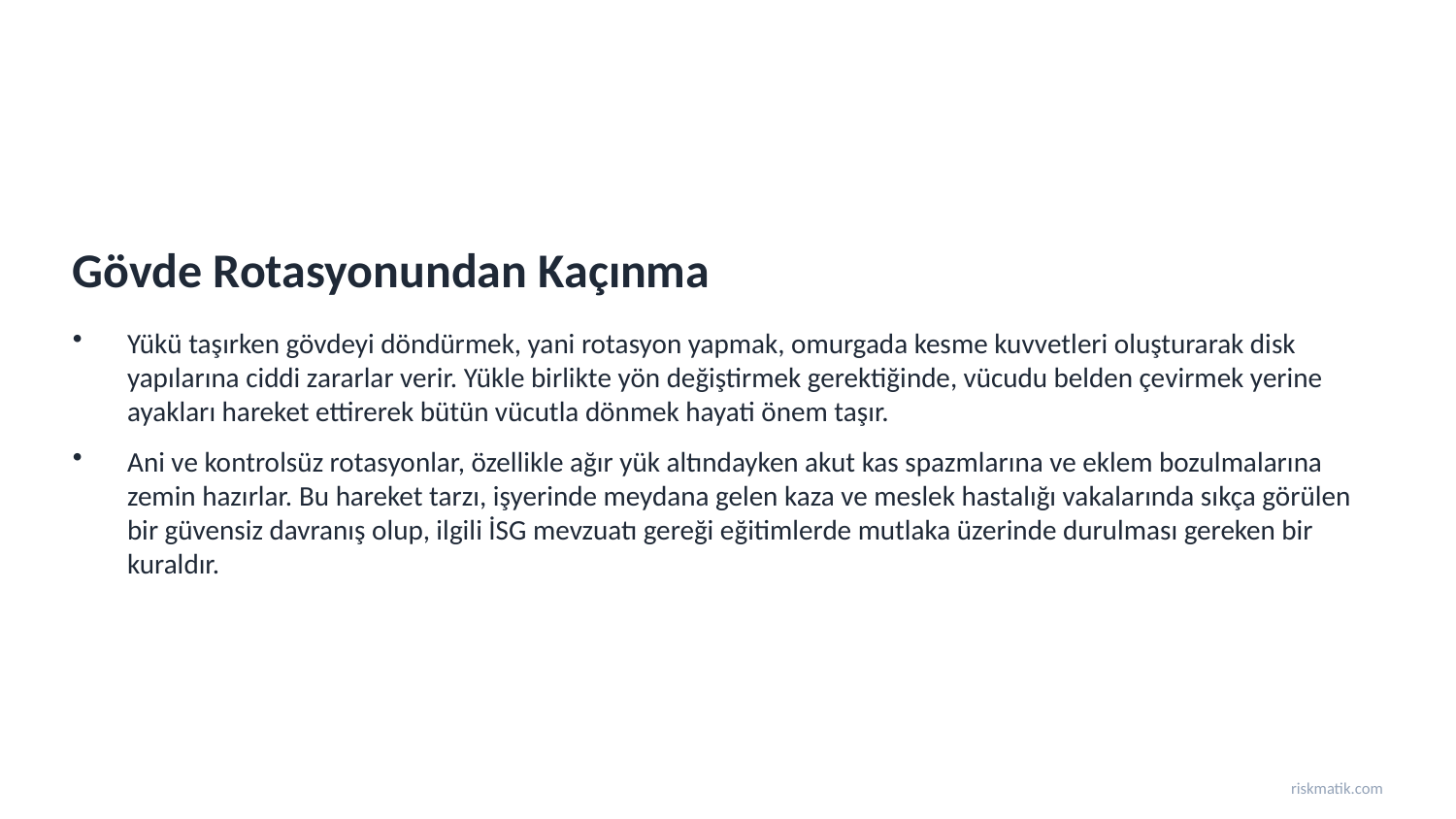

Gövde Rotasyonundan Kaçınma
Yükü taşırken gövdeyi döndürmek, yani rotasyon yapmak, omurgada kesme kuvvetleri oluşturarak disk yapılarına ciddi zararlar verir. Yükle birlikte yön değiştirmek gerektiğinde, vücudu belden çevirmek yerine ayakları hareket ettirerek bütün vücutla dönmek hayati önem taşır.
Ani ve kontrolsüz rotasyonlar, özellikle ağır yük altındayken akut kas spazmlarına ve eklem bozulmalarına zemin hazırlar. Bu hareket tarzı, işyerinde meydana gelen kaza ve meslek hastalığı vakalarında sıkça görülen bir güvensiz davranış olup, ilgili İSG mevzuatı gereği eğitimlerde mutlaka üzerinde durulması gereken bir kuraldır.
riskmatik.com